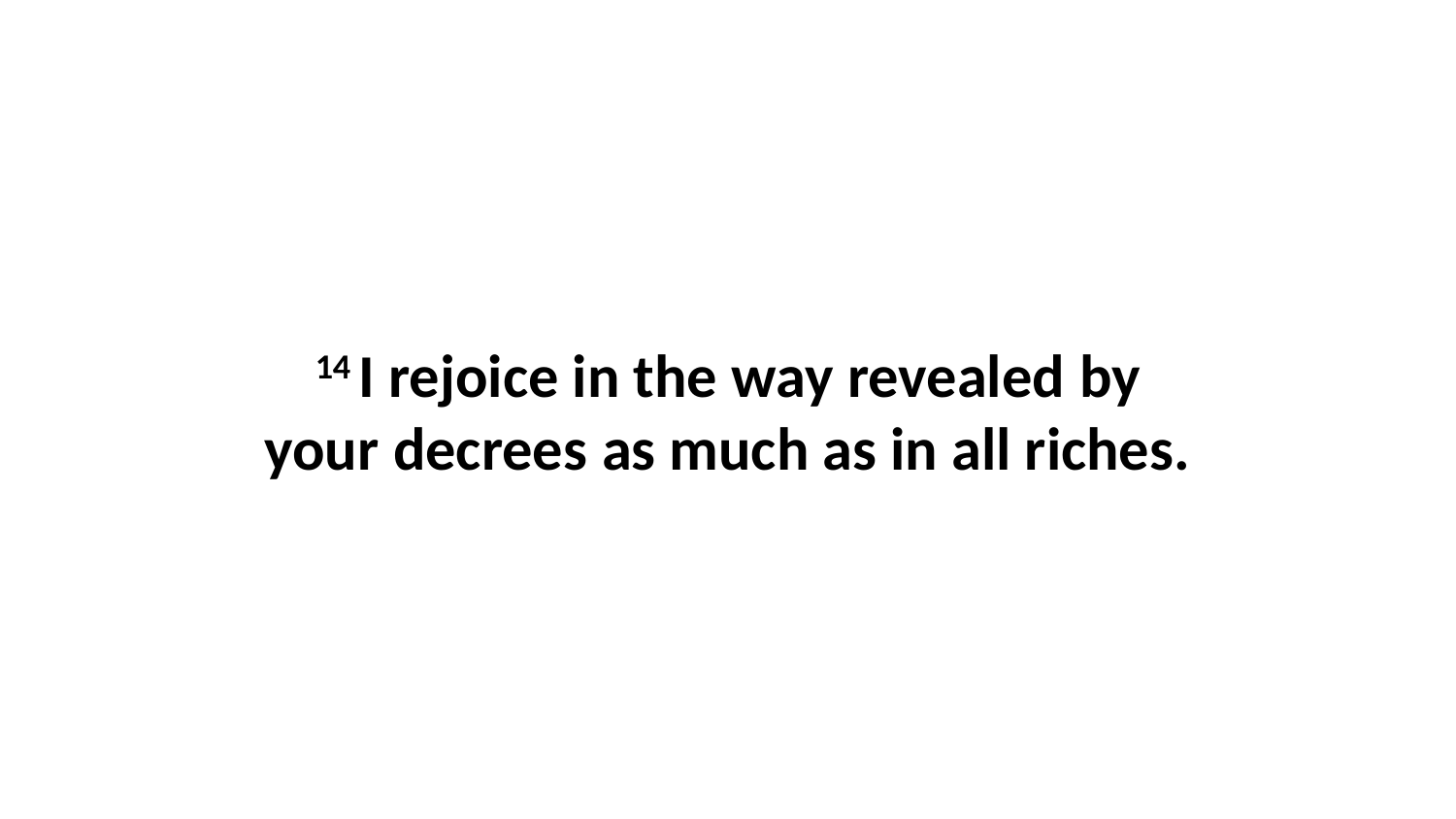

14 I rejoice in the way revealed by your decrees as much as in all riches.